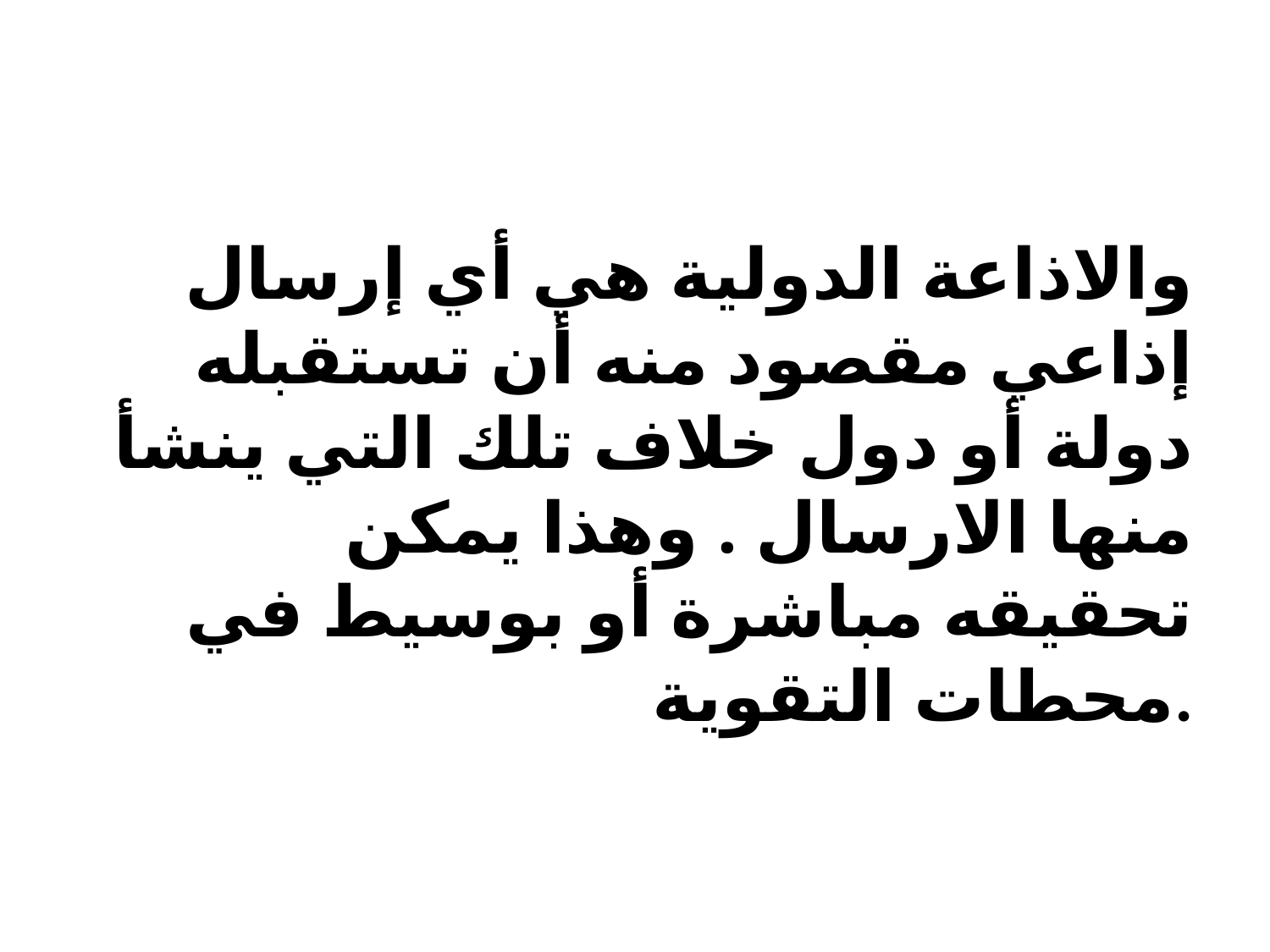

#
والاذاعة الدولية هي أي إرسال إذاعي مقصود منه أن تستقبله دولة أو دول خلاف تلك التي ينشأ منها الارسال . وهذا يمكن تحقيقه مباشرة أو بوسيط في محطات التقوية.